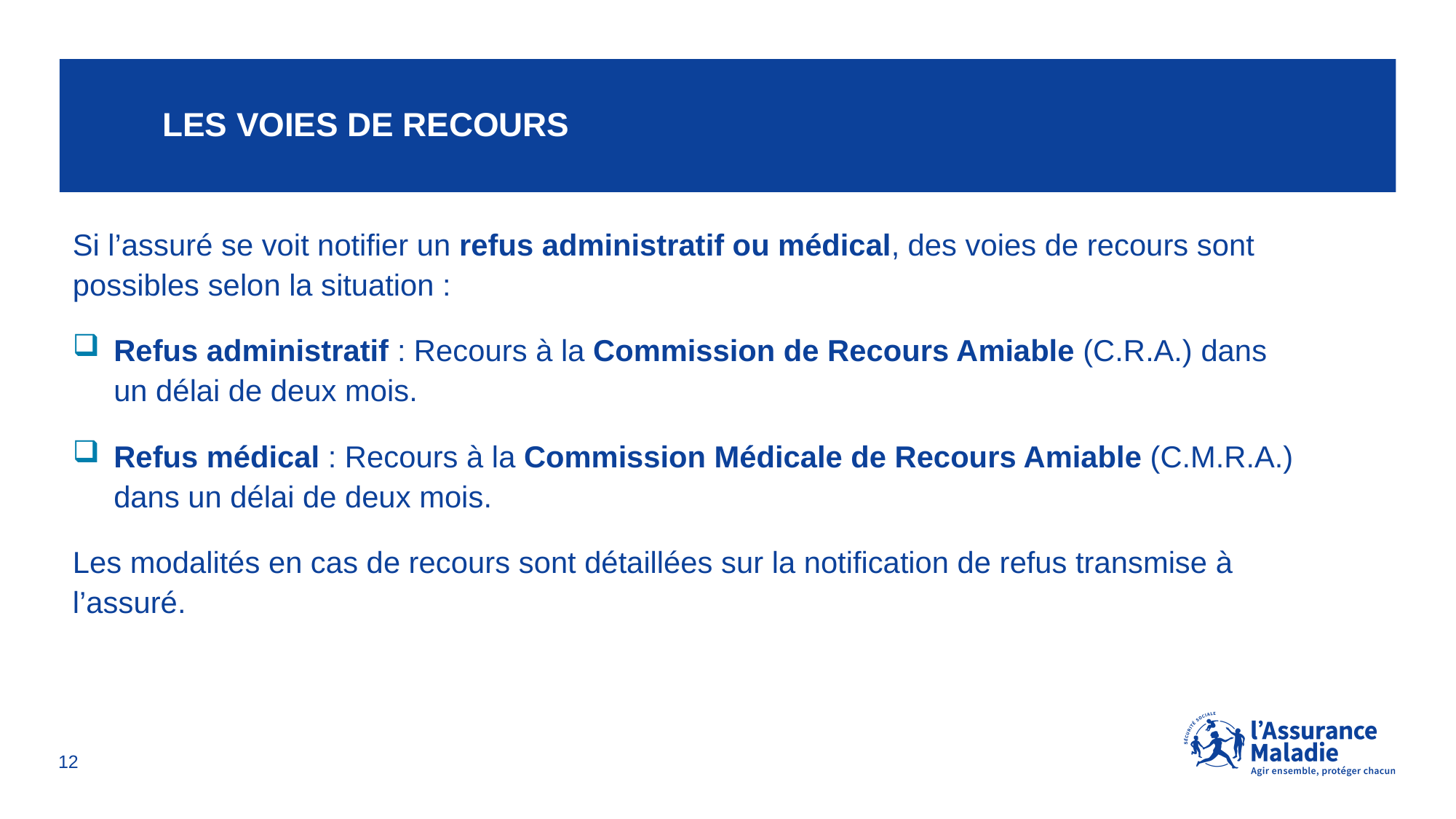

# Les voies de recours
Si l’assuré se voit notifier un refus administratif ou médical, des voies de recours sont possibles selon la situation :
Refus administratif : Recours à la Commission de Recours Amiable (C.R.A.) dans un délai de deux mois.
Refus médical : Recours à la Commission Médicale de Recours Amiable (C.M.R.A.) dans un délai de deux mois.
Les modalités en cas de recours sont détaillées sur la notification de refus transmise à l’assuré.

12